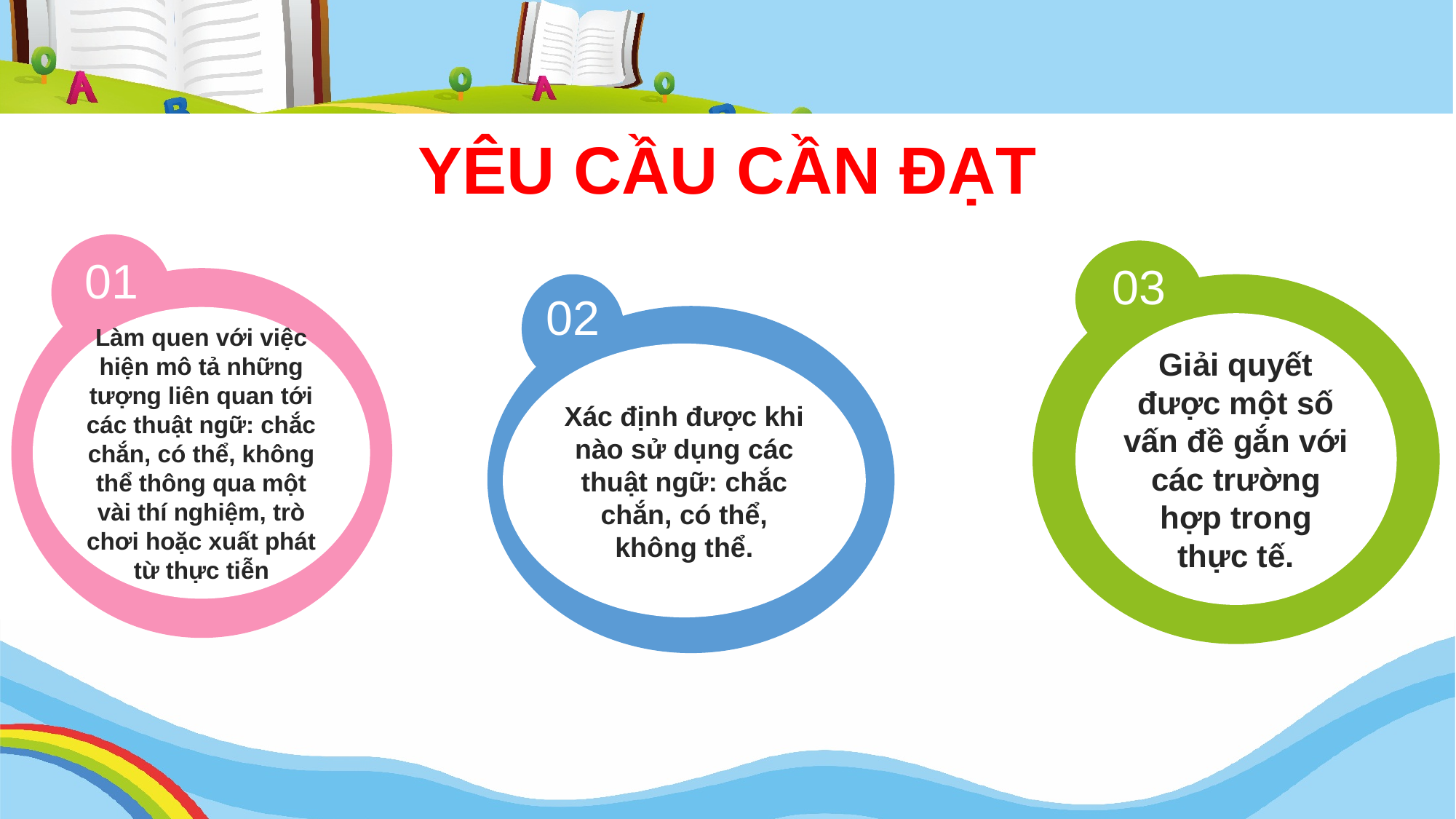

YÊU CẦU CẦN ĐẠT
01

Làm quen với việc hiện mô tả những tượng liên quan tới các thuật ngữ: chắc chắn, có thể, không thể thông qua một vài thí nghiệm, trò chơi hoặc xuất phát từ thực tiễn
03

Giải quyết được một số vấn đề gắn với các trường hợp trong thực tế.
02

Xác định được khi nào sử dụng các thuật ngữ: chắc chắn, có thể, không thể.